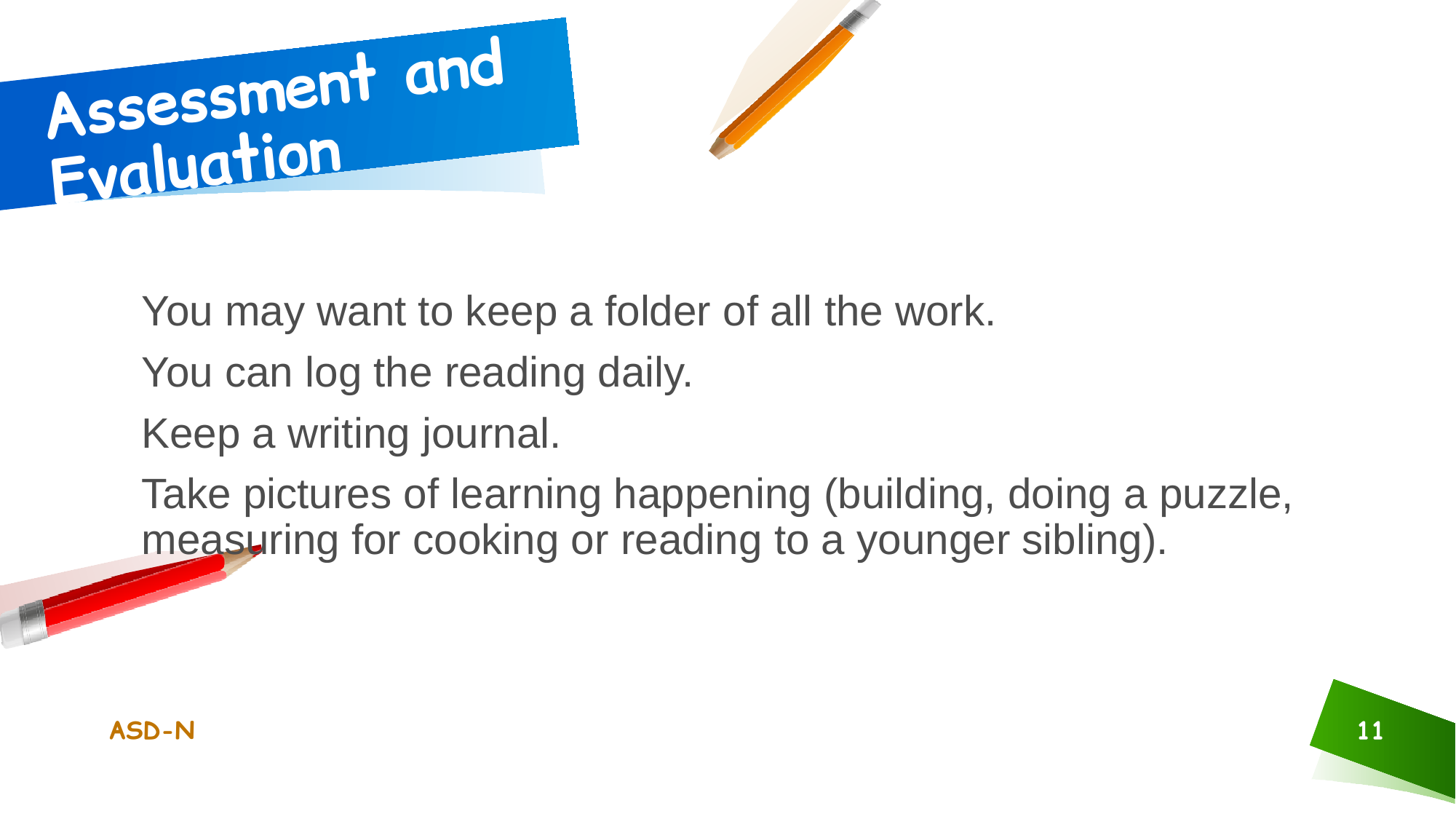

# Assessment and Evaluation

You may want to keep a folder of all the work.
You can log the reading daily.
Keep a writing journal.
Take pictures of learning happening (building, doing a puzzle, measuring for cooking or reading to a younger sibling).
ASD-N
11